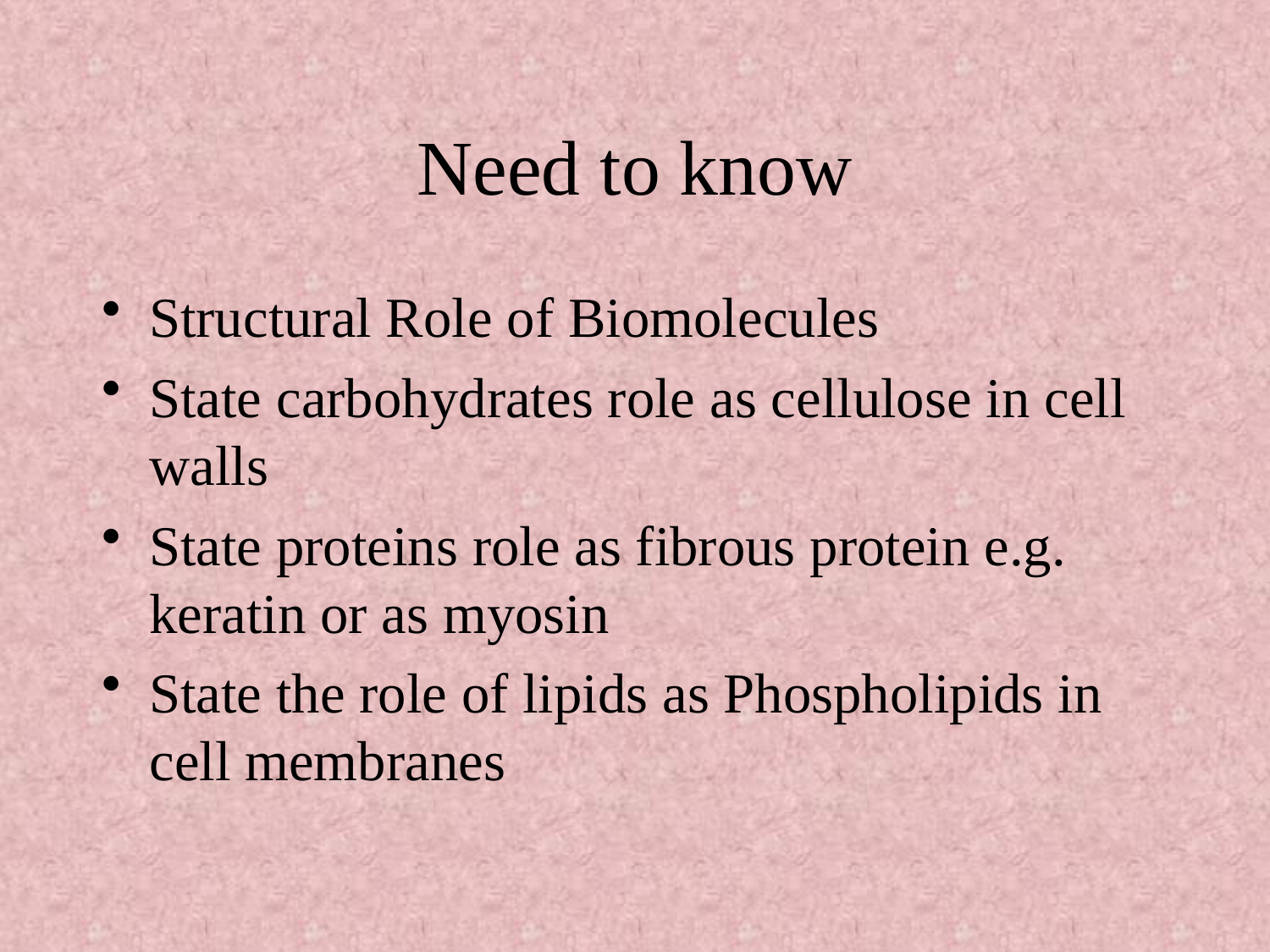

# Need to know
Structural Role of Biomolecules
State carbohydrates role as cellulose in cell walls
State proteins role as fibrous protein e.g. keratin or as myosin
State the role of lipids as Phospholipids in cell membranes
8